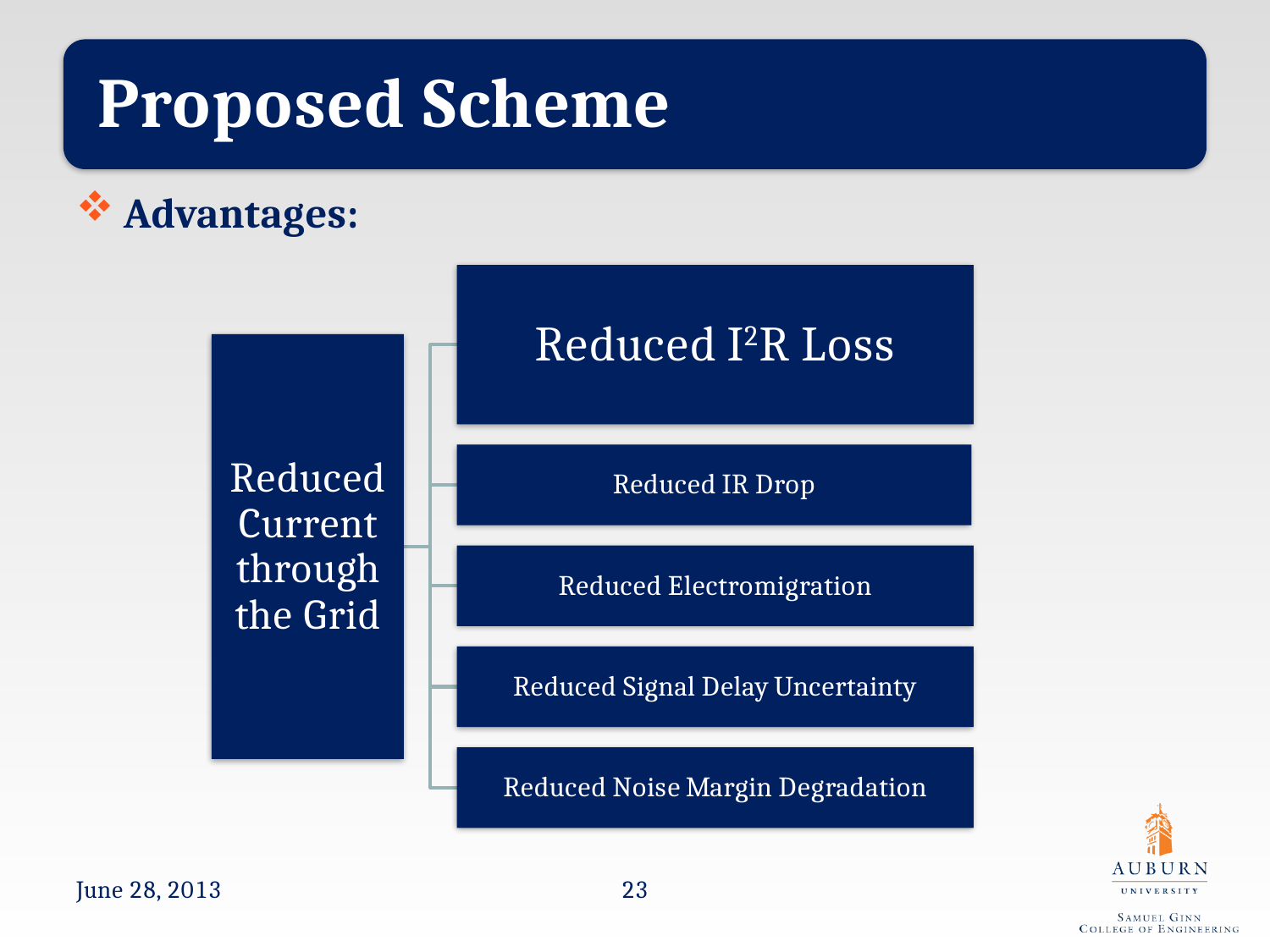

Proposed Scheme
Advantages:

Reduced Current through the Grid
Reduced I2R Loss
Reduced IR Drop
Reduced Electromigration
Reduced Signal Delay Uncertainty
Reduced Noise Margin Degradation
June 28, 2013
23